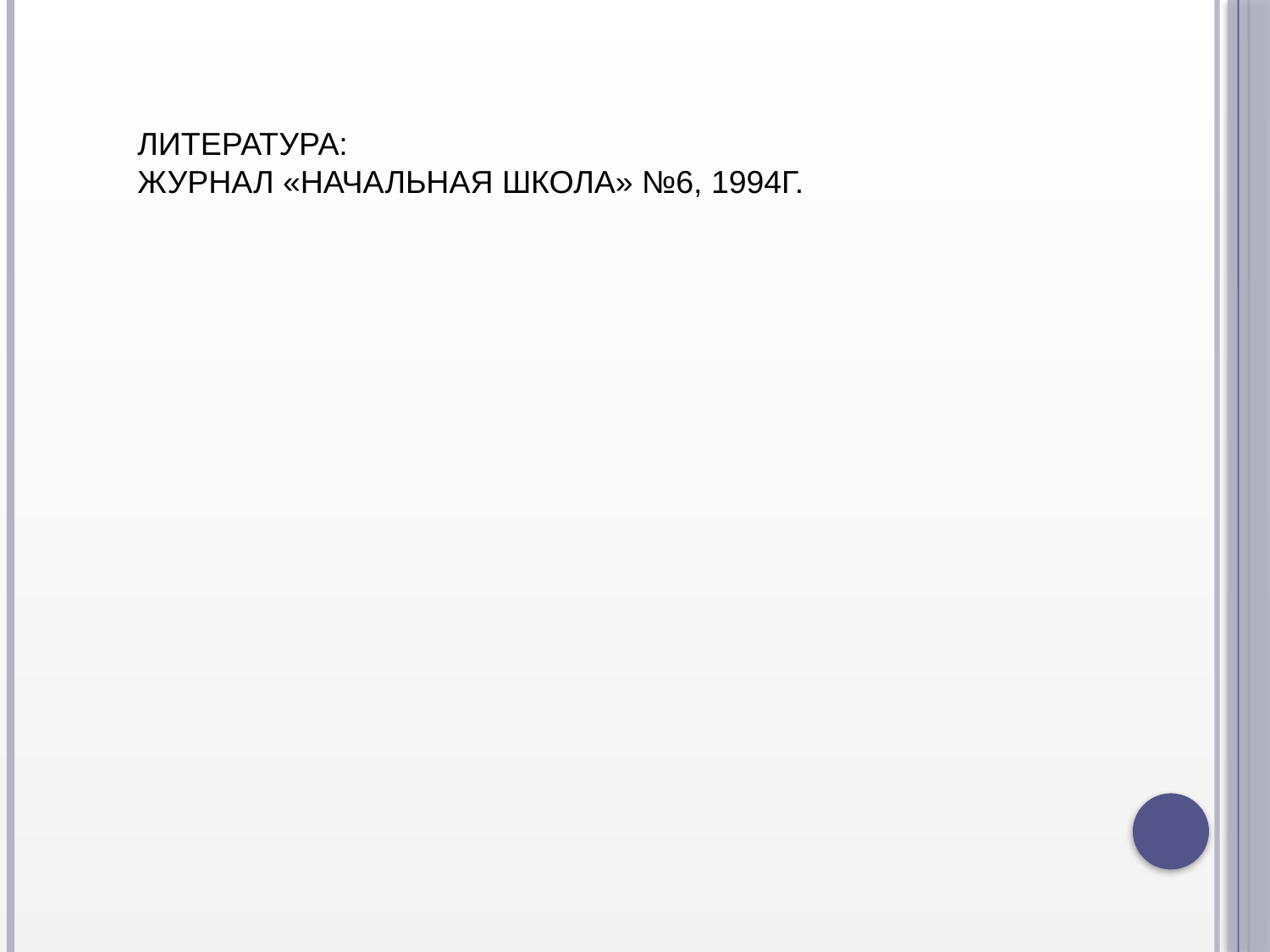

# Литература: журнал «Начальная школа» №6, 1994г.